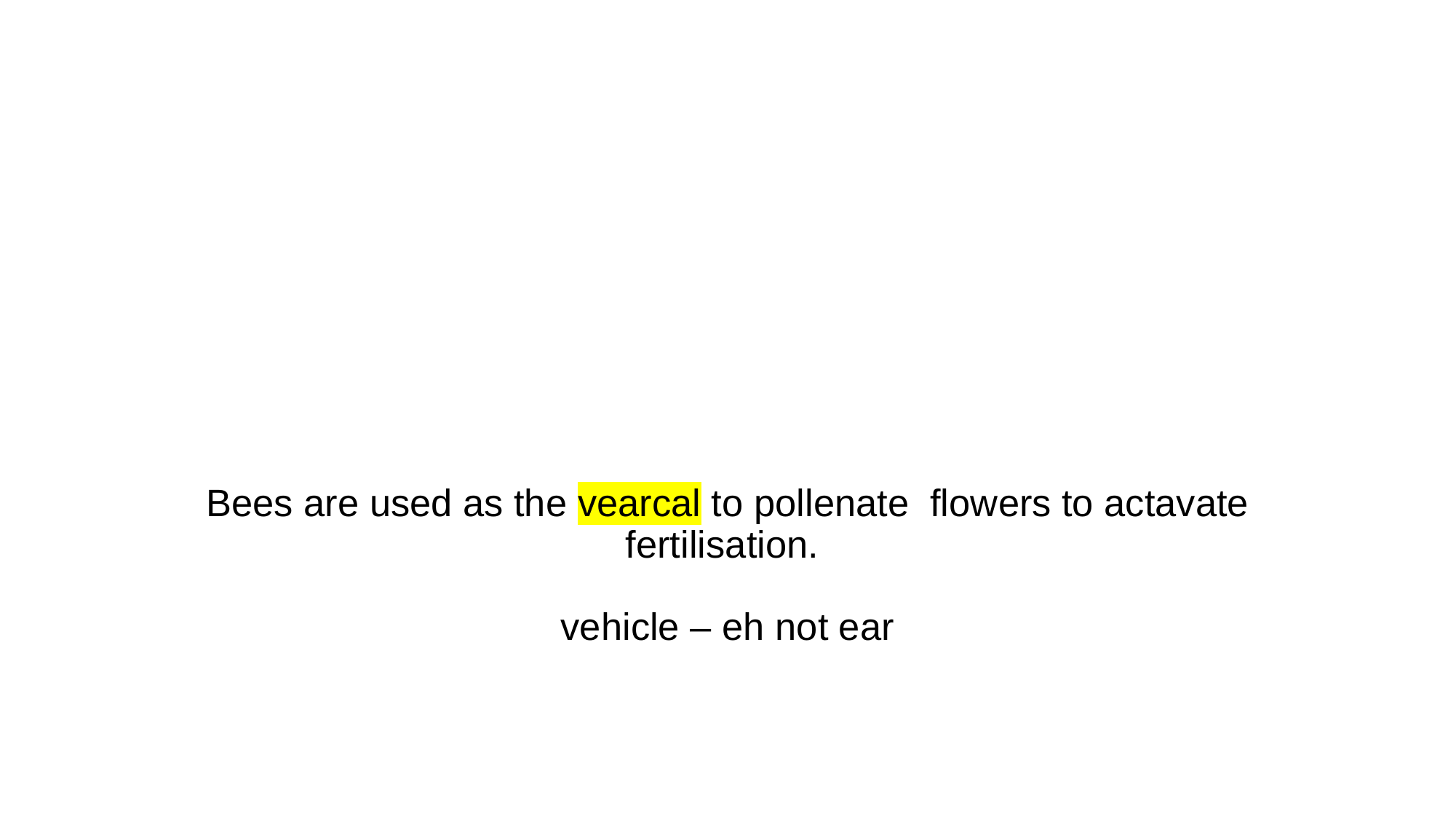

# Bees are used as the vearcal to pollenate  flowers to actavate fertilisation. vehicle – eh not ear